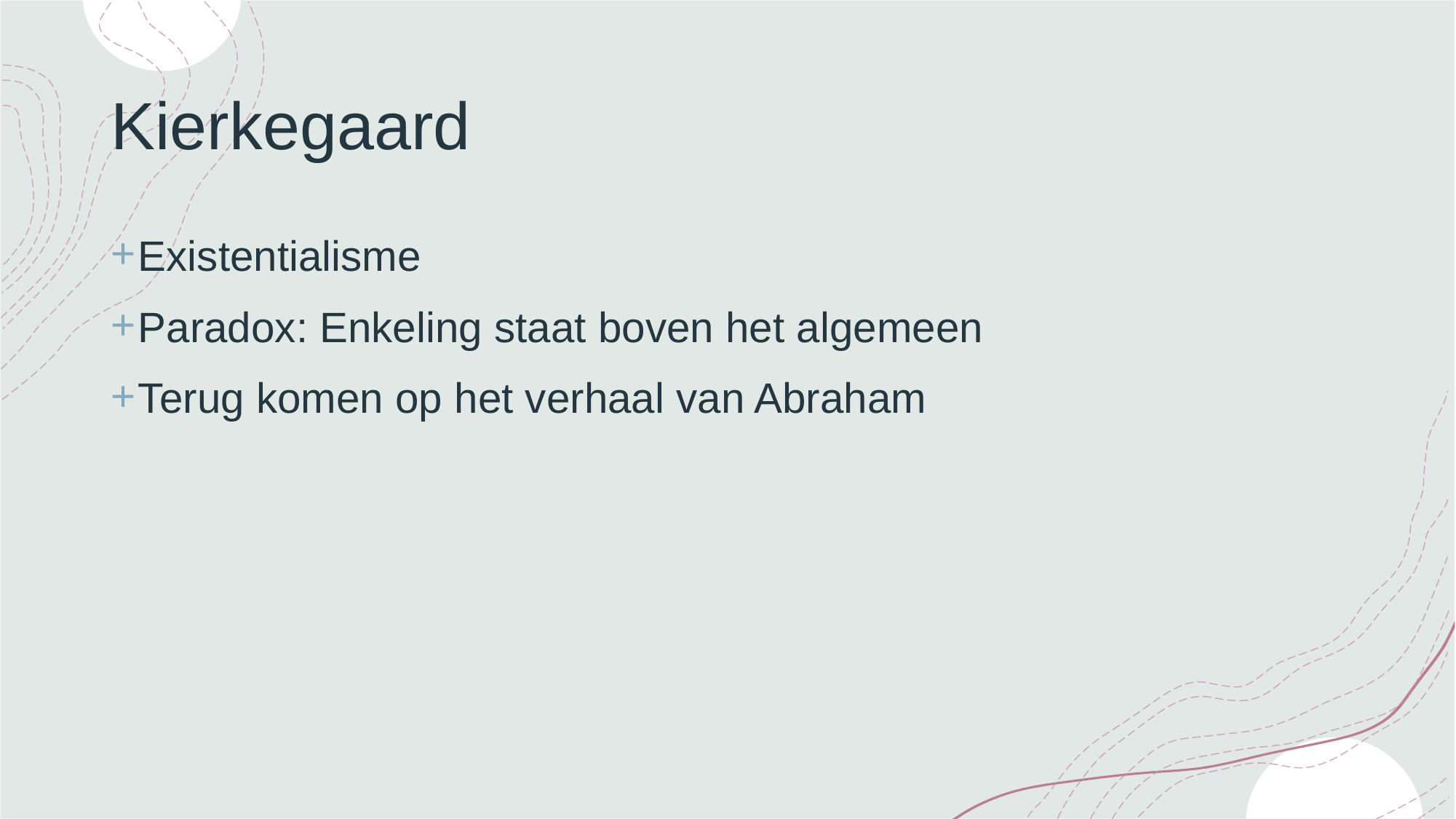

# Kierkegaard
Existentialisme
Paradox: Enkeling staat boven het algemeen
Terug komen op het verhaal van Abraham